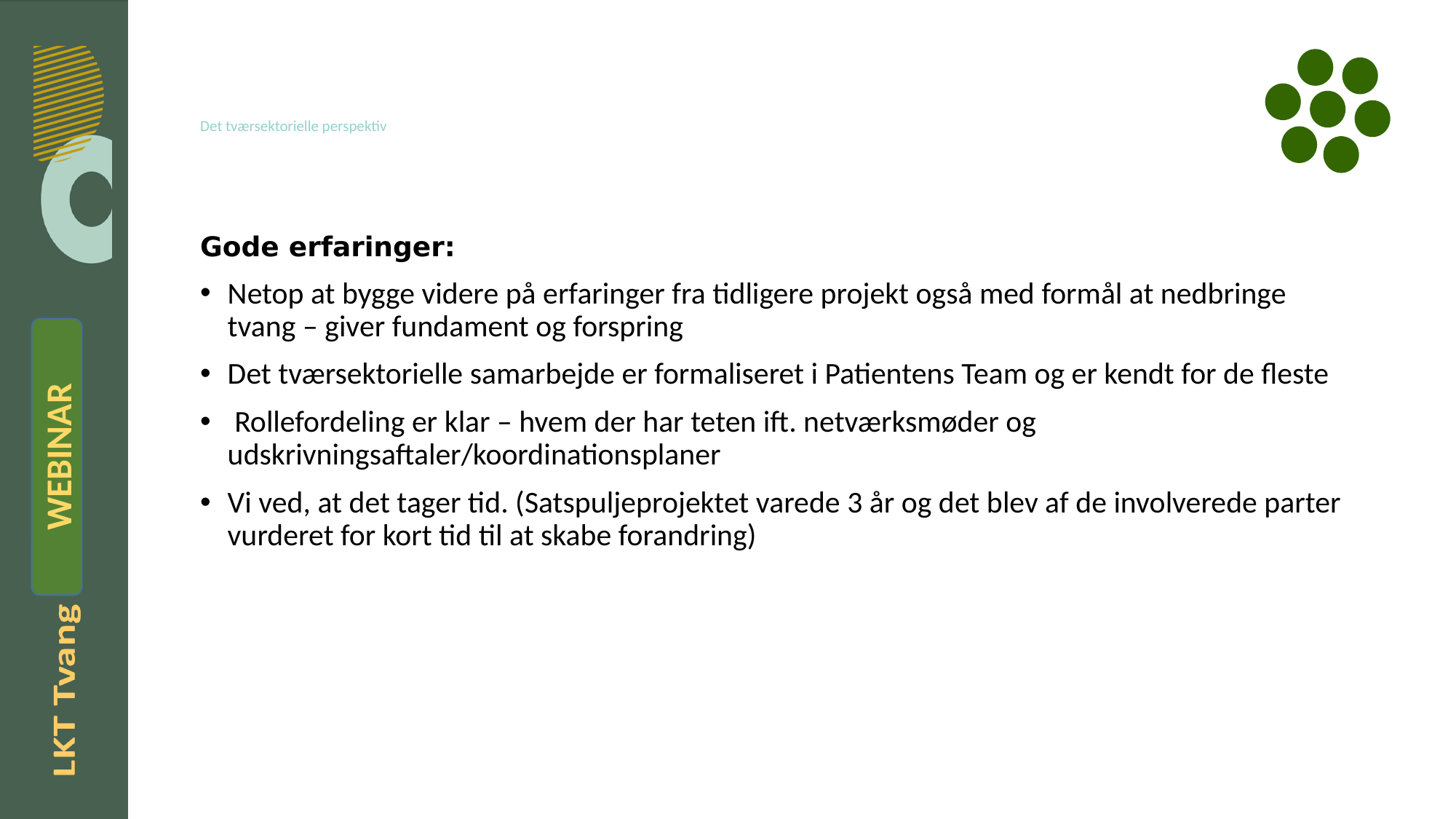

# Det tværsektorielle perspektiv

Gode erfaringer:
Netop at bygge videre på erfaringer fra tidligere projekt også med formål at nedbringe tvang – giver fundament og forspring
Det tværsektorielle samarbejde er formaliseret i Patientens Team og er kendt for de fleste
 Rollefordeling er klar – hvem der har teten ift. netværksmøder og udskrivningsaftaler/koordinationsplaner
Vi ved, at det tager tid. (Satspuljeprojektet varede 3 år og det blev af de involverede parter vurderet for kort tid til at skabe forandring)